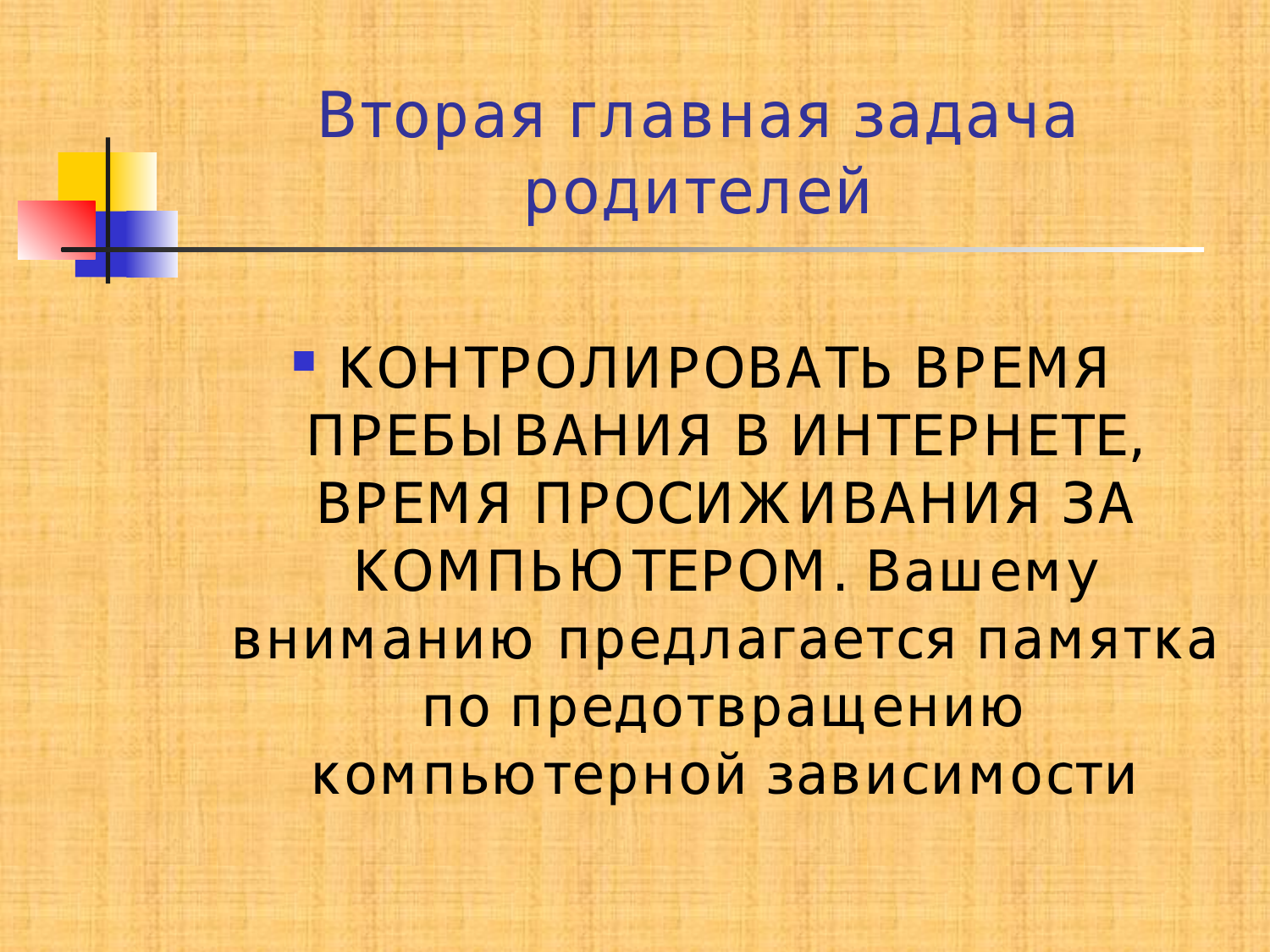

# Вторая главная задача родителей

КОНТРОЛИРОВАТЬ ВРЕМЯ ПРЕБЫВАНИЯ В ИНТЕРНЕТЕ, ВРЕМЯ ПРОСИЖИВАНИЯ ЗА КОМПЬЮТЕРОМ. Вашему вниманию предлагается памятка по предотвращению компьютерной зависимости